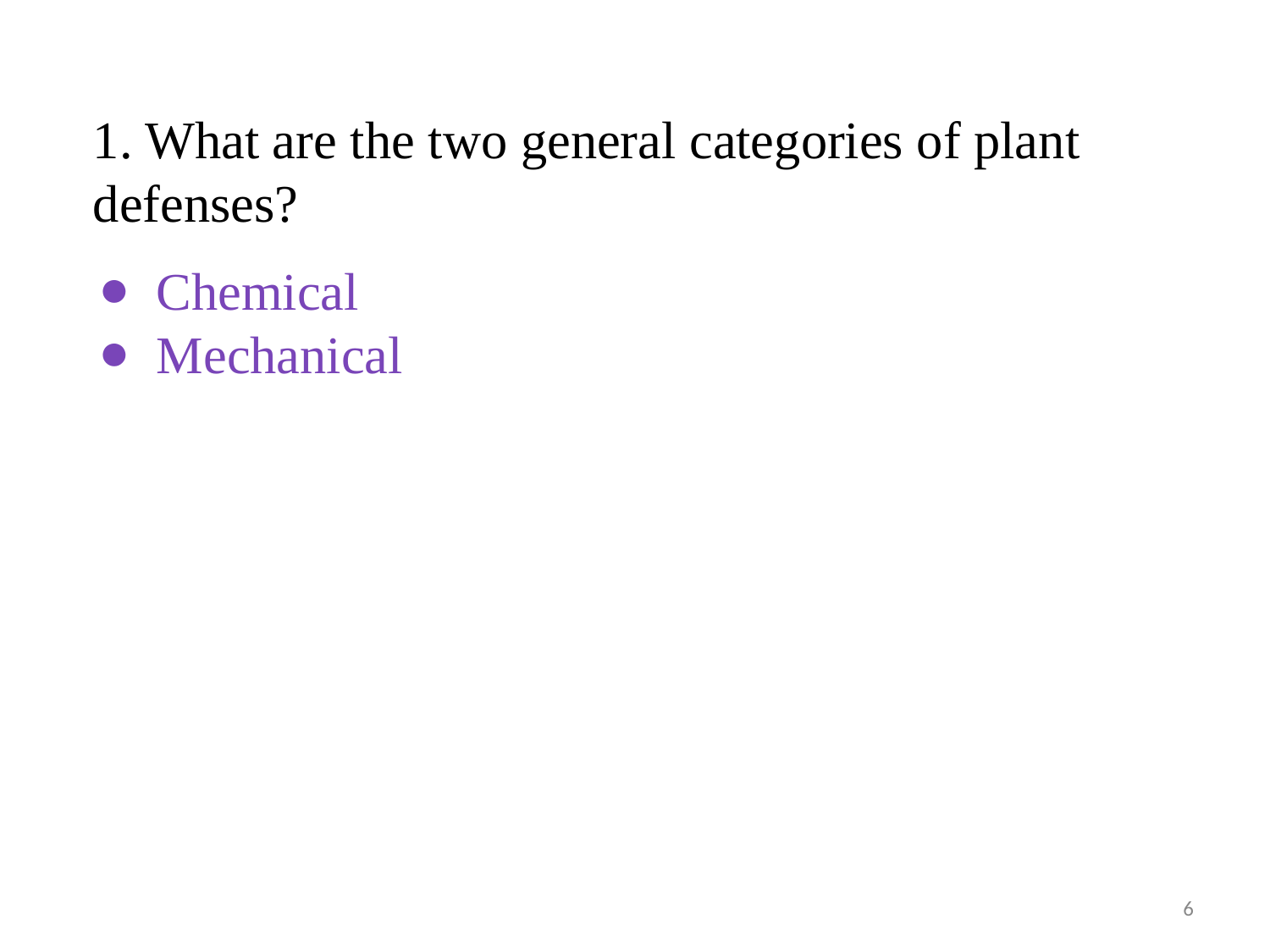

1. What are the two general categories of plant defenses?
Chemical
Mechanical
6